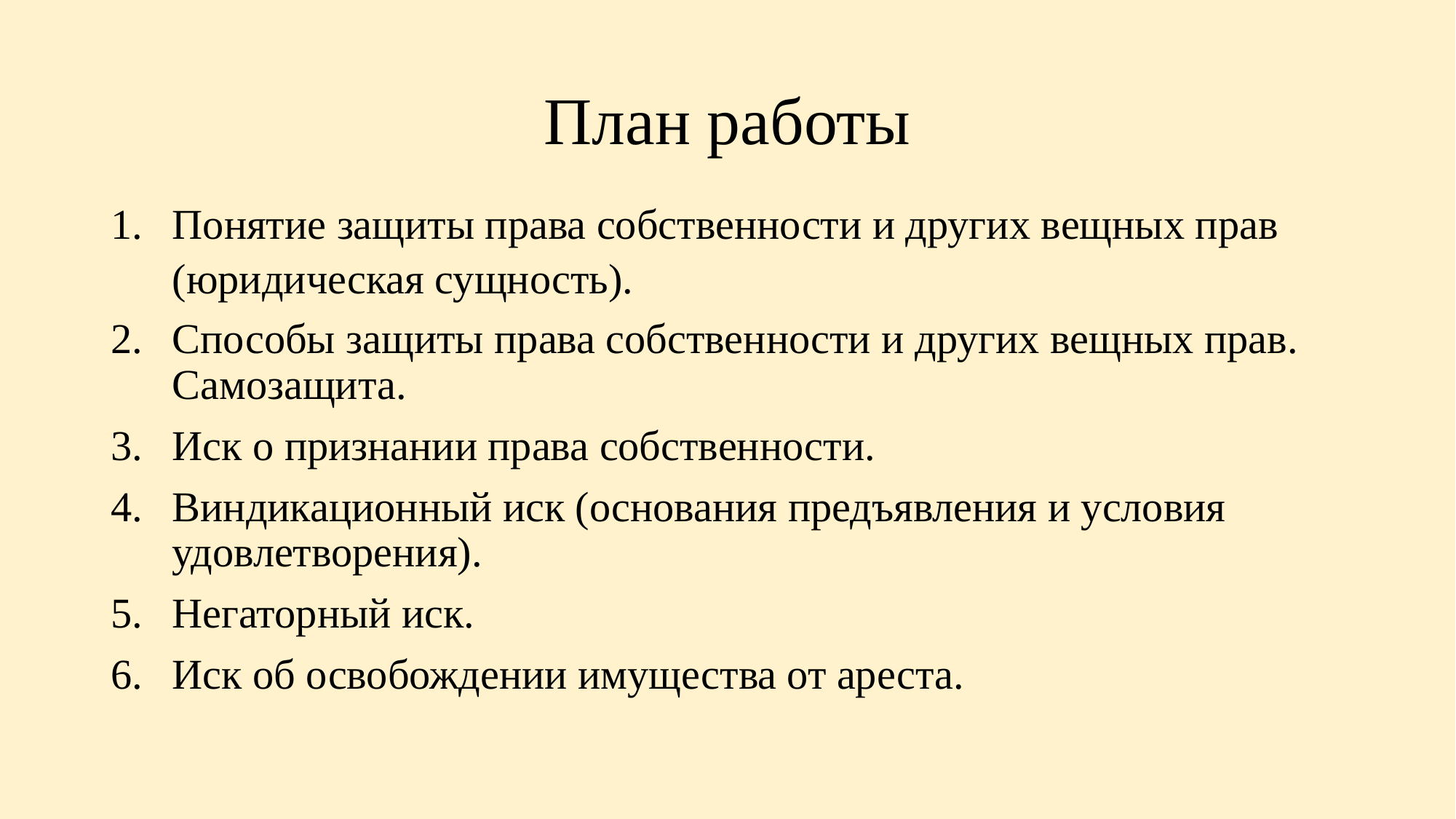

# План работы
Понятие защиты права собственности и других вещных прав (юридическая сущность).
Способы защиты права собственности и других вещных прав. Самозащита.
Иск о признании права собственности.
Виндикационный иск (основания предъявления и условия удовлетворения).
Негаторный иск.
Иск об освобождении имущества от ареста.